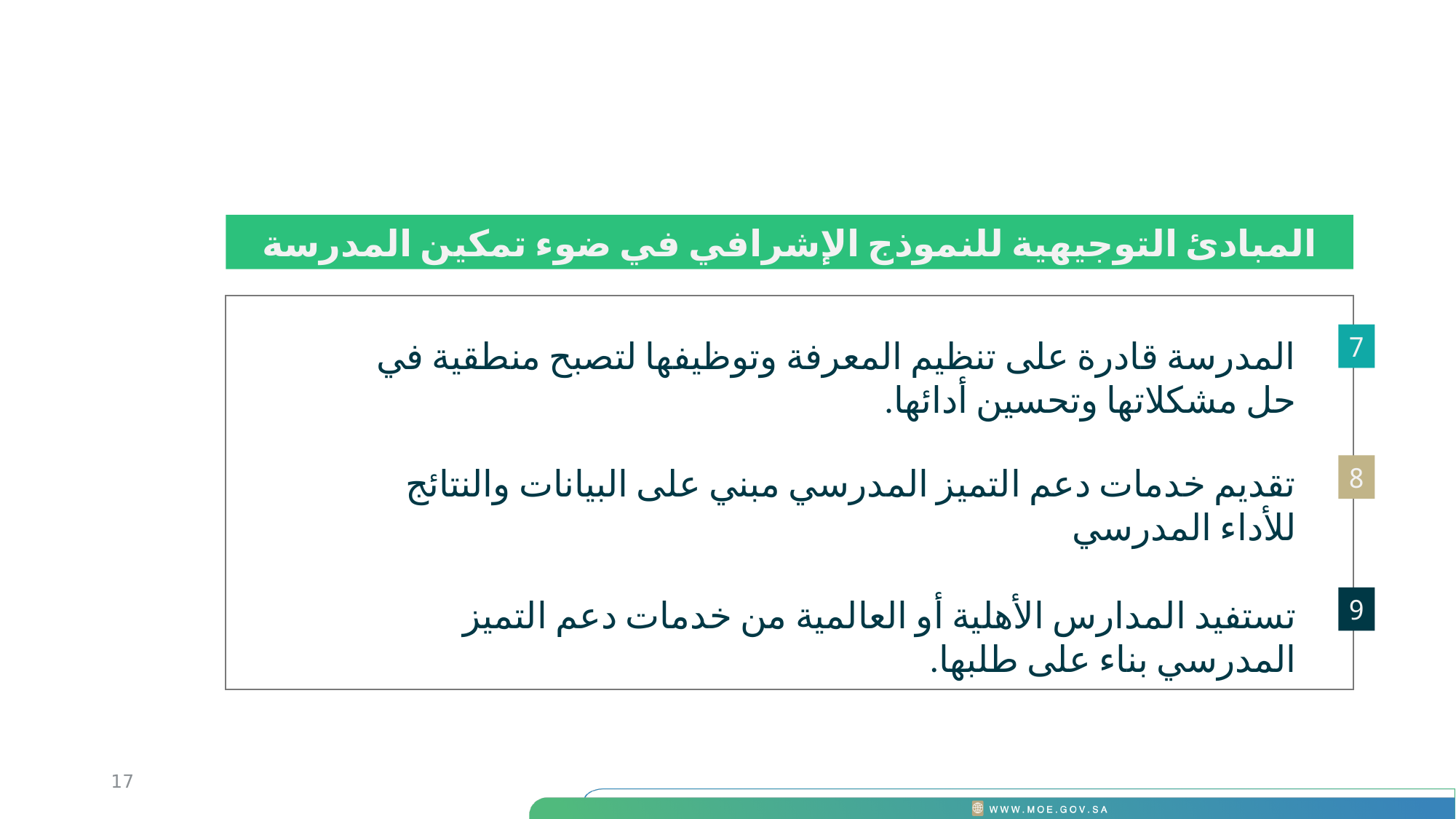

المبادئ التوجيهية للنموذج الإشرافي في ضوء تمكين المدرسة

7
المدرسة قادرة على تنظيم المعرفة وتوظيفها لتصبح منطقية في حل مشكلاتها وتحسين أدائها.
تقديم خدمات دعم التميز المدرسي مبني على البيانات والنتائج للأداء المدرسي

8
تستفيد المدارس الأهلية أو العالمية من خدمات دعم التميز المدرسي بناء على طلبها.
9
17